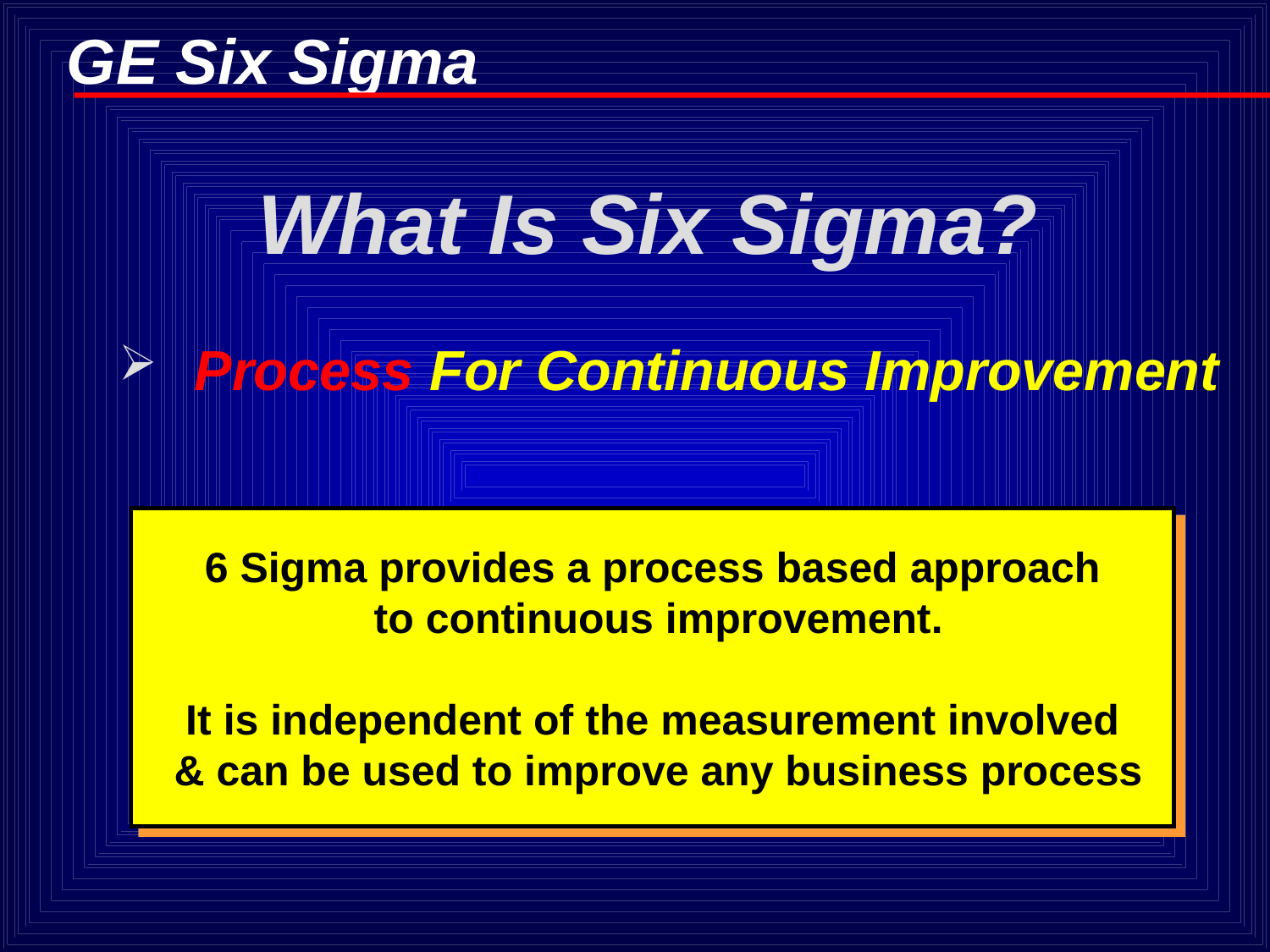

What Is Six Sigma?
  Process For Continuous Improvement
6 Sigma provides a process based approach
 to continuous improvement.
It is independent of the measurement involved
 & can be used to improve any business process